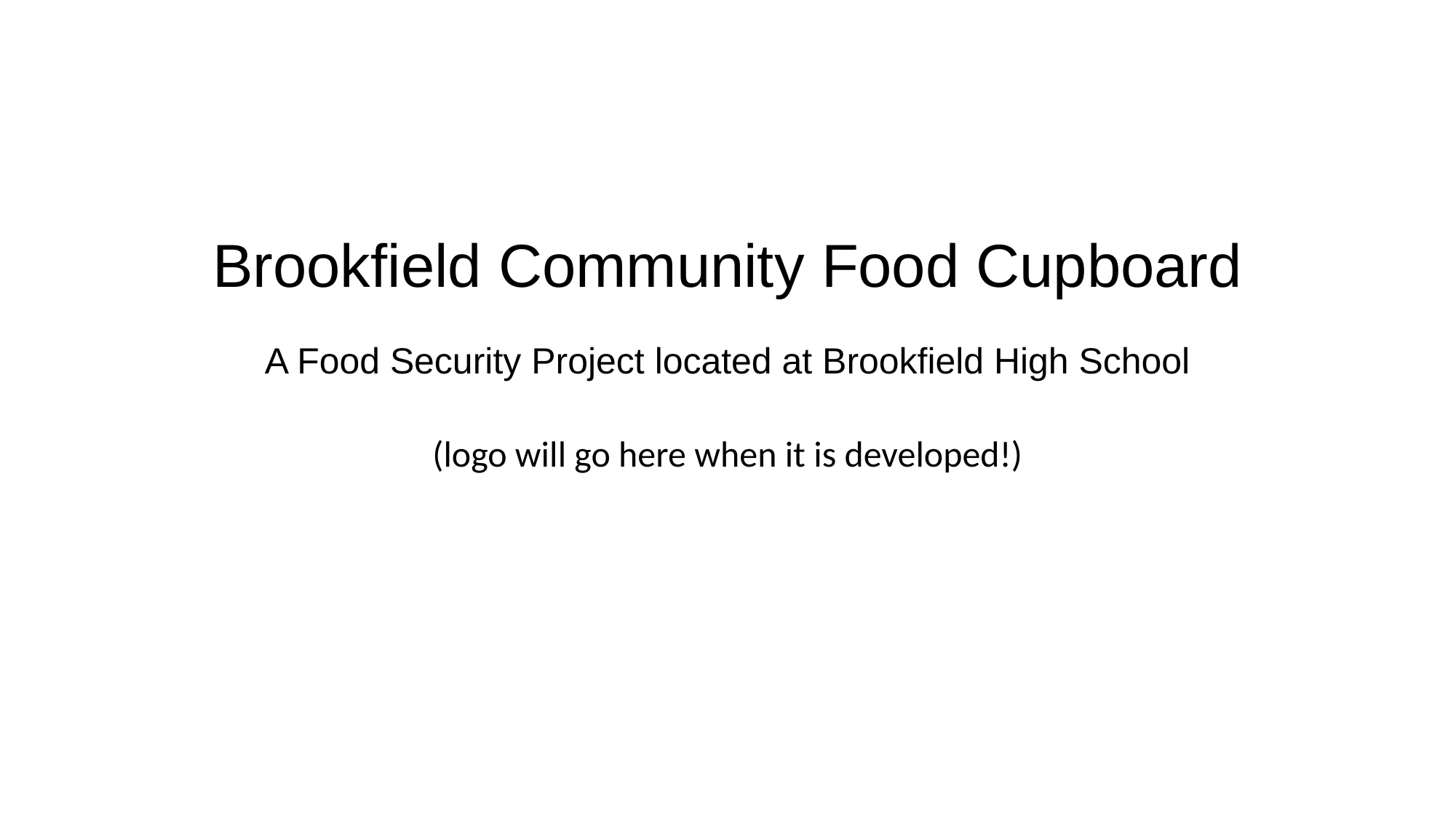

# Brookfield Community Food Cupboard A Food Security Project located at Brookfield High School
(logo will go here when it is developed!)